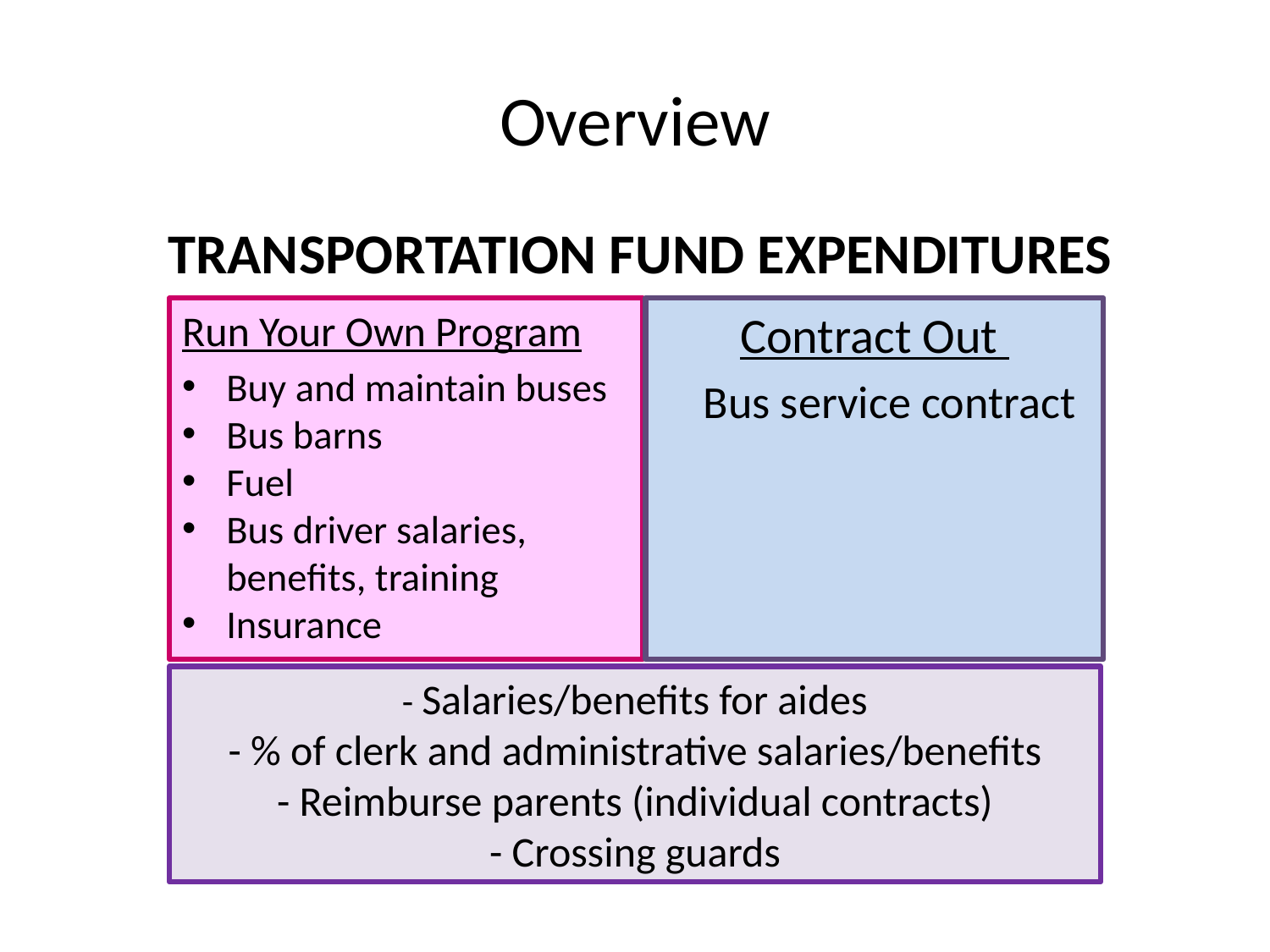

# Overview
TRANSPORTATION FUND EXPENDITURES
Run Your Own Program
Buy and maintain buses
Bus barns
Fuel
Bus driver salaries, benefits, training
Insurance

Contract Out
Bus service contract
- Salaries/benefits for aides
- % of clerk and administrative salaries/benefits
- Reimburse parents (individual contracts)
- Crossing guards